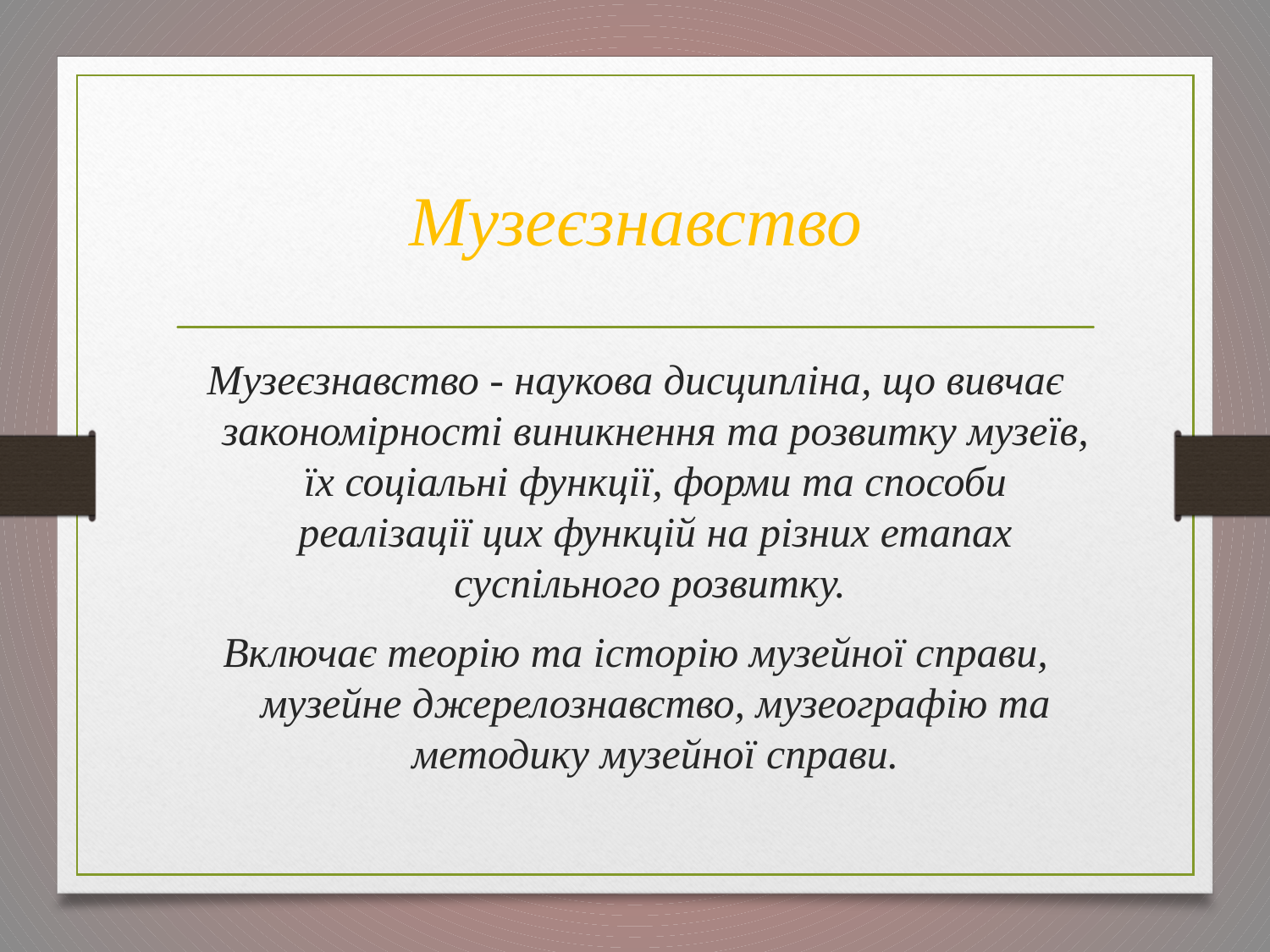

# Музеєзнавство
Музеєзнавство - наукова дисципліна, що вивчає закономірності виникнення та розвитку музеїв, їх соціальні функції, форми та способи реалізації цих функцій на різних етапах суспільного розвитку.
Включає теорію та історію музейної справи, музейне джерелознавство, музеографію та методику музейної справи.